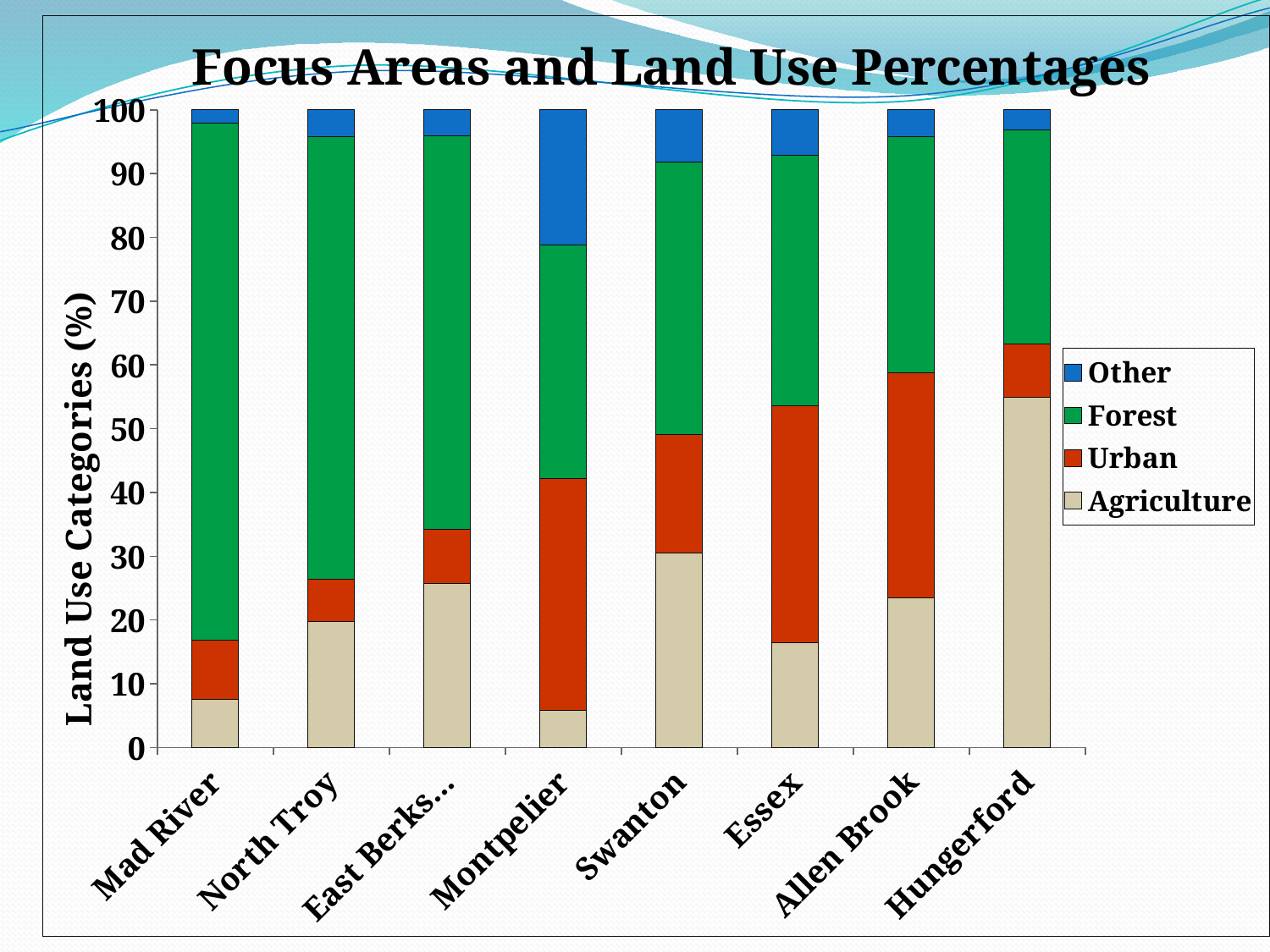

### Chart: Focus Areas and Land Use Percentages

| Category | Agriculture | Urban | Forest | Other |
|---|---|---|---|---|
| Mad River | 7.608295778533983 | 9.281017198565253 | 81.03329347926055 | 2.0773935436402127 |
| North Troy | 19.753211173987246 | 6.68732596784335 | 69.40290128446959 | 4.156561573699804 |
| East Berkshire | 25.780679960469566 | 8.499044065354527 | 61.6462395285903 | 4.07403644558561 |
| Montpelier | 5.7975896399431095 | 36.31353394715173 | 36.74301968710233 | 21.145856725802815 |
| Swanton | 30.499012455157406 | 18.549719859728324 | 42.718368334072316 | 8.232899351041965 |
| Essex | 16.474645348381532 | 37.14867936358649 | 39.222509601065916 | 7.154165686966053 |
| Allen Brook | 23.524207248018122 | 35.26684597961495 | 36.93728765571914 | 4.271659116647783 |
| Hungerford | 54.981613298638734 | 8.328853142943164 | 33.60357841766843 | 3.0859551407496753 |